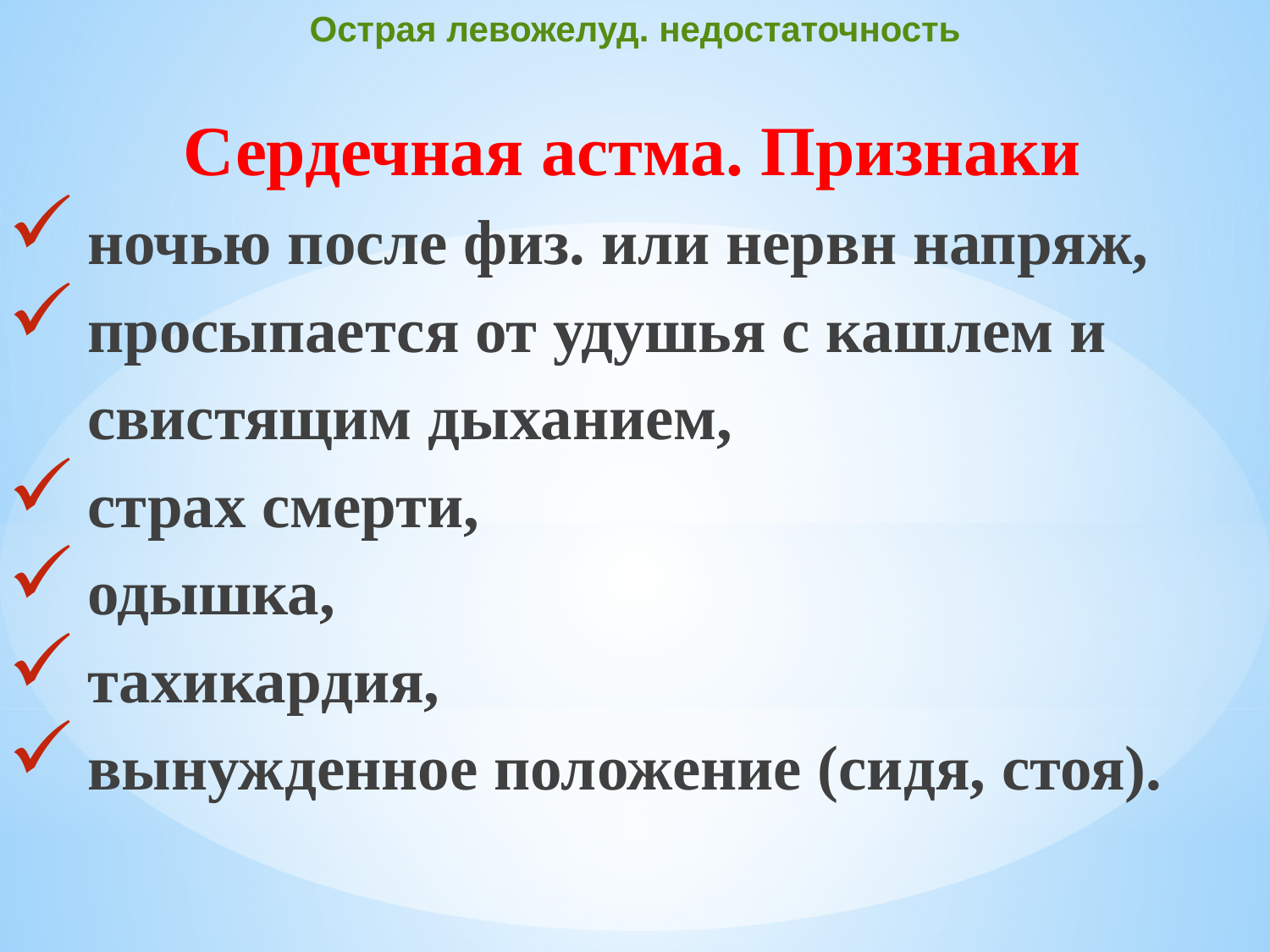

# Острая левожелуд. недостаточность
Сердечная астма. Признаки
ночью после физ. или нервн напряж,
просыпается от удушья с кашлем и свистящим дыханием,
страх смерти,
одышка,
тахикардия,
вынужденное положение (сидя, стоя).